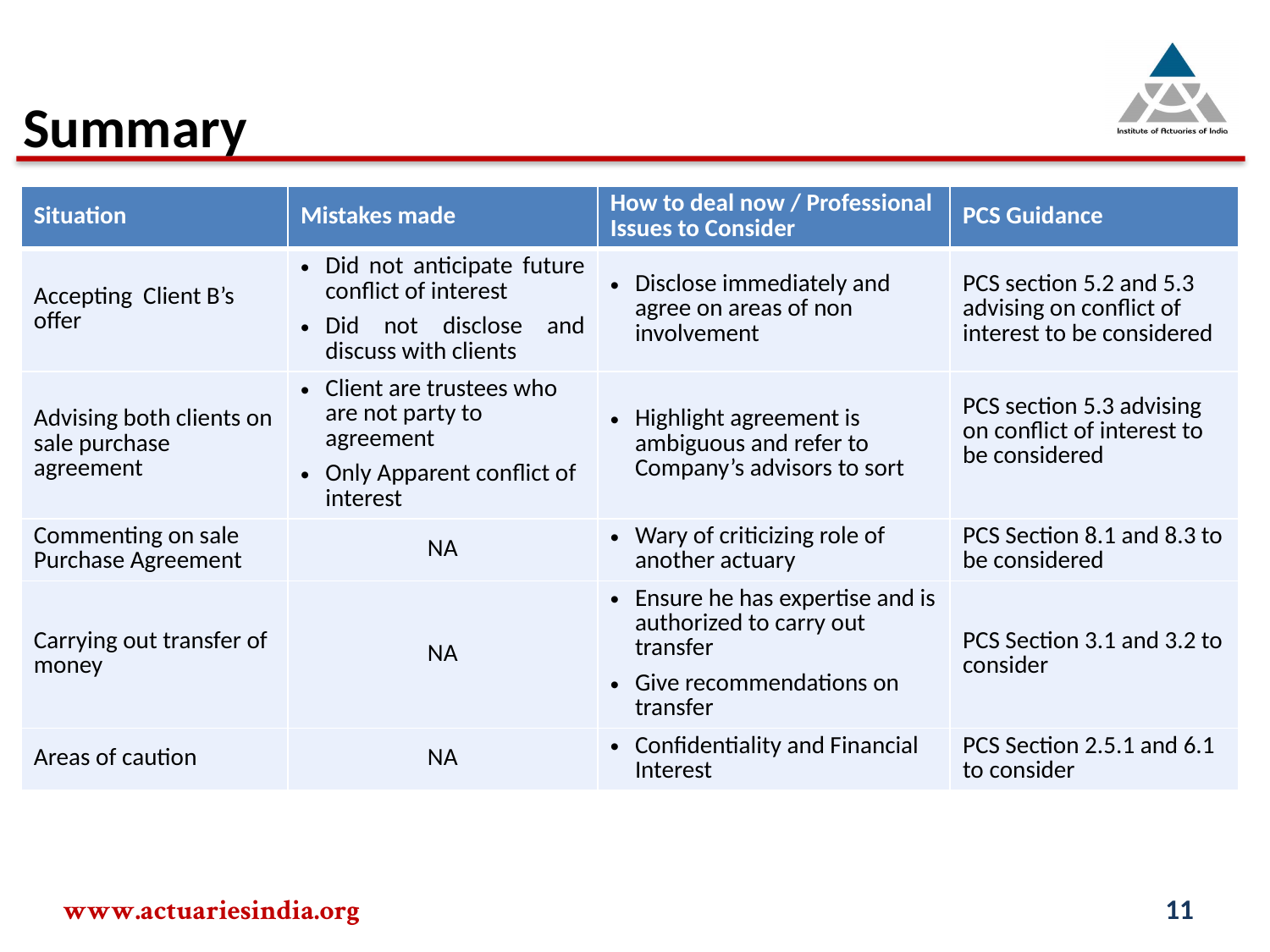

# Summary
| Situation | Mistakes made | How to deal now / Professional Issues to Consider | PCS Guidance |
| --- | --- | --- | --- |
| Accepting Client B’s offer | Did not anticipate future conflict of interest Did not disclose and discuss with clients | Disclose immediately and agree on areas of non involvement | PCS section 5.2 and 5.3 advising on conflict of interest to be considered |
| Advising both clients on sale purchase agreement | Client are trustees who are not party to agreement Only Apparent conflict of interest | Highlight agreement is ambiguous and refer to Company’s advisors to sort | PCS section 5.3 advising on conflict of interest to be considered |
| Commenting on sale Purchase Agreement | NA | Wary of criticizing role of another actuary | PCS Section 8.1 and 8.3 to be considered |
| Carrying out transfer of money | NA | Ensure he has expertise and is authorized to carry out transfer Give recommendations on transfer | PCS Section 3.1 and 3.2 to consider |
| Areas of caution | NA | Confidentiality and Financial Interest | PCS Section 2.5.1 and 6.1 to consider |
www.actuariesindia.org
11